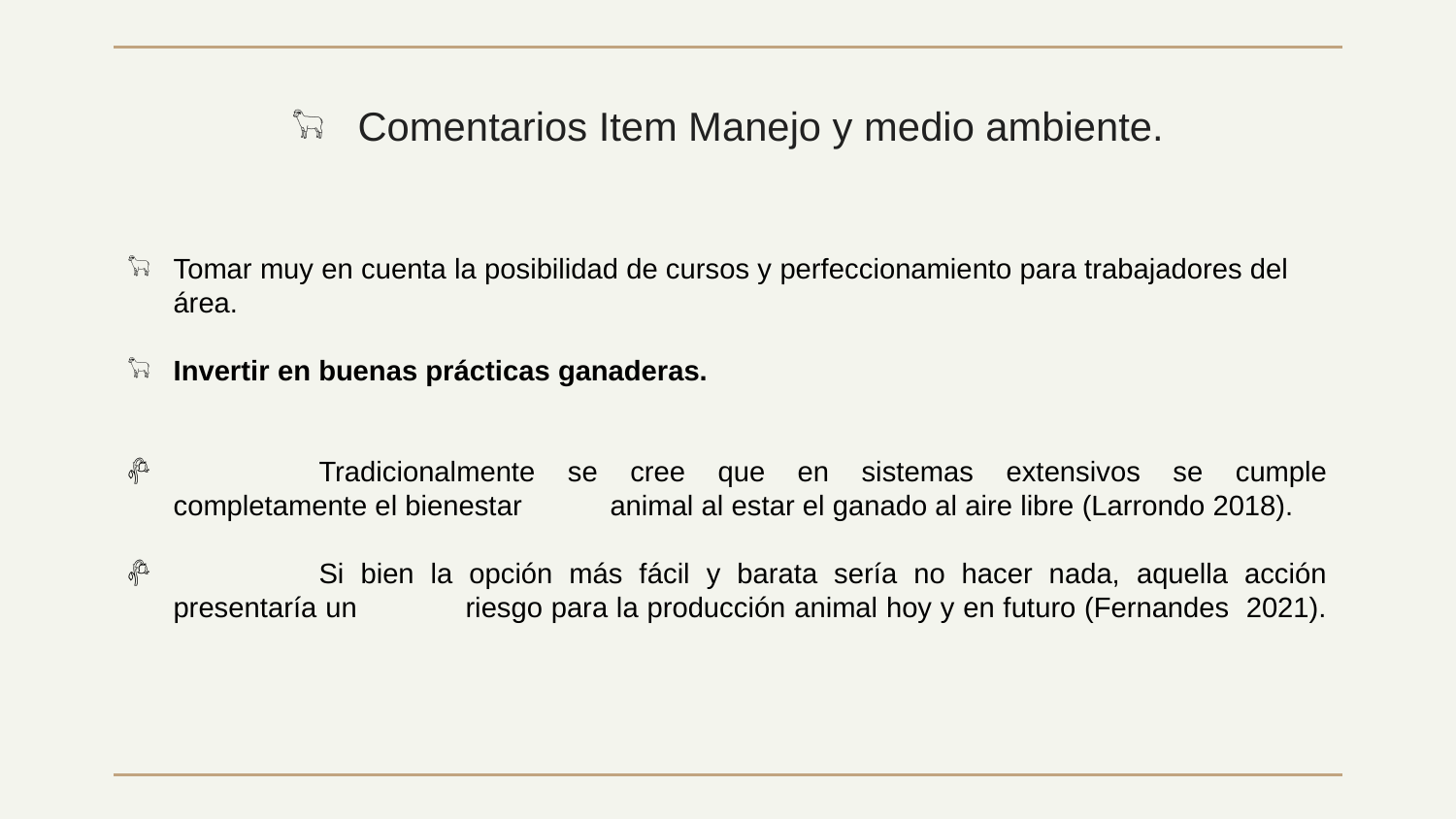

# Comentarios Item Manejo y medio ambiente.
Tomar muy en cuenta la posibilidad de cursos y perfeccionamiento para trabajadores del área.

Invertir en buenas prácticas ganaderas.

	Tradicionalmente se cree que en sistemas extensivos se cumple completamente el bienestar 	animal al estar el ganado al aire libre (Larrondo 2018).

	Si bien la opción más fácil y barata sería no hacer nada, aquella acción presentaría un 	riesgo para la producción animal hoy y en futuro (Fernandes  2021).